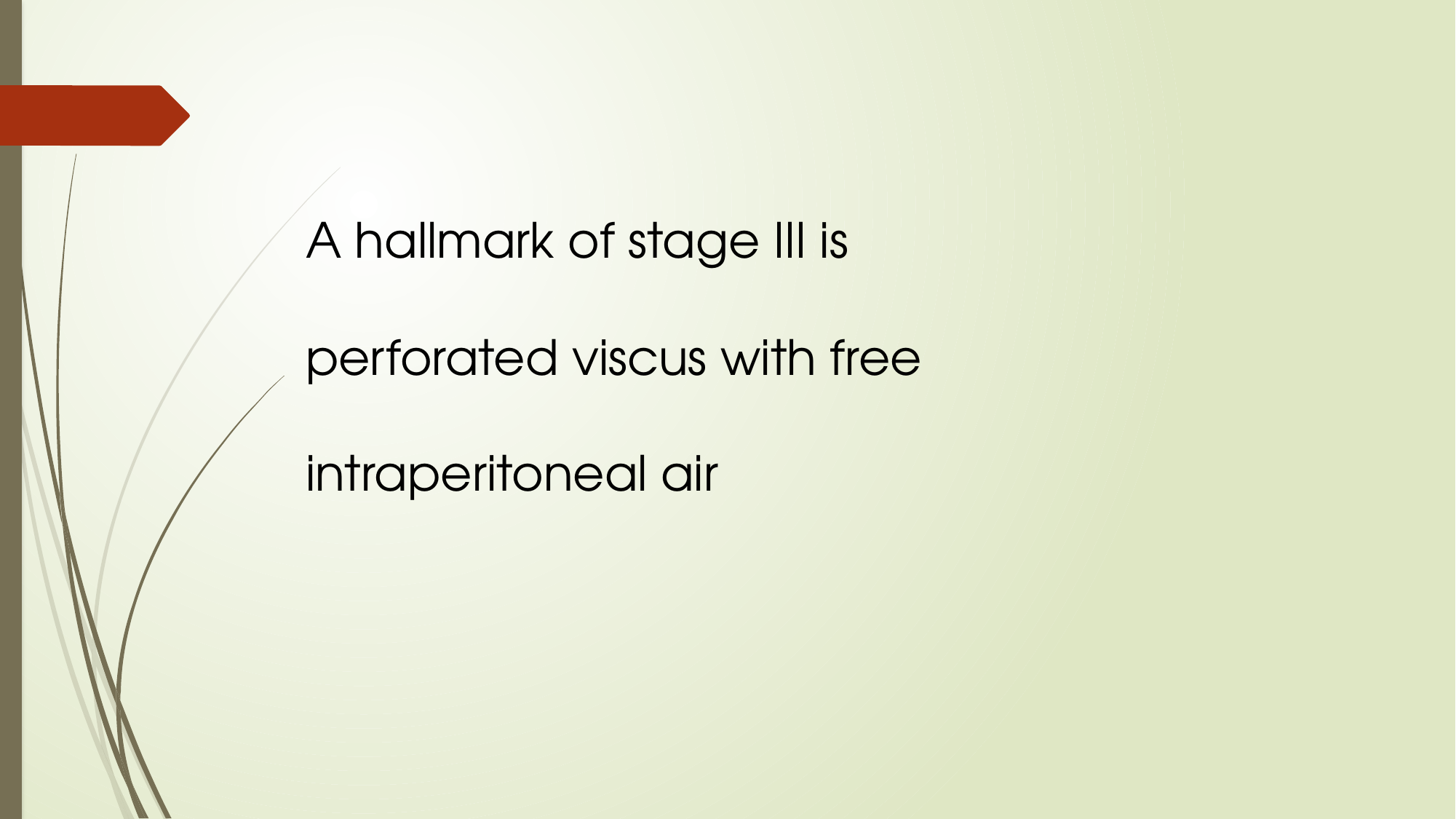

A hallmark of stage III is

perforated viscus with free

intraperitoneal air